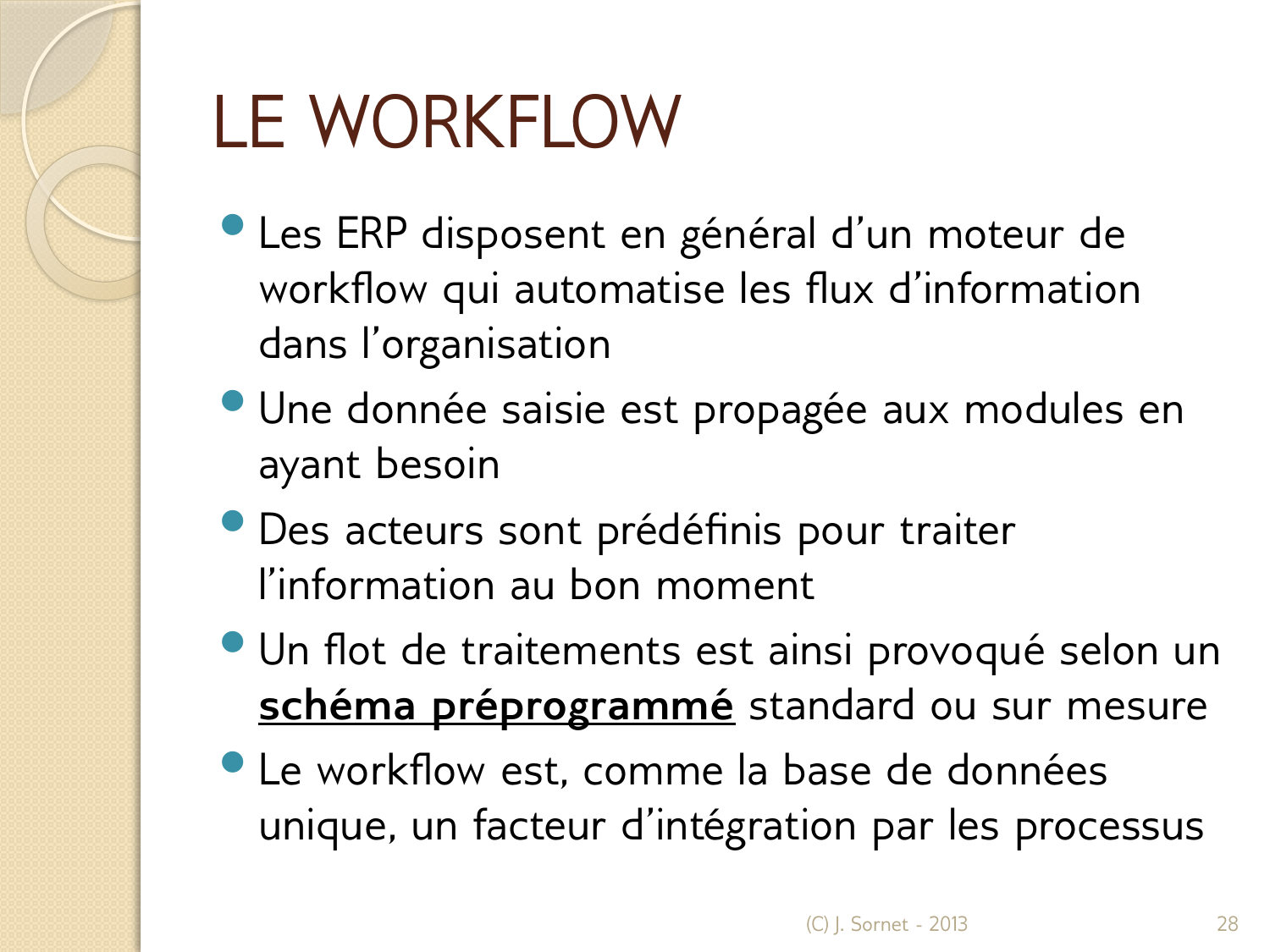

# LE WORKFLOW
Les ERP disposent en général d’un moteur de workflow qui automatise les flux d’information dans l’organisation
Une donnée saisie est propagée aux modules en ayant besoin
Des acteurs sont prédéfinis pour traiter l’information au bon moment
Un flot de traitements est ainsi provoqué selon un schéma préprogrammé standard ou sur mesure
Le workflow est, comme la base de données unique, un facteur d’intégration par les processus

(C) J. Sornet - 2013
28